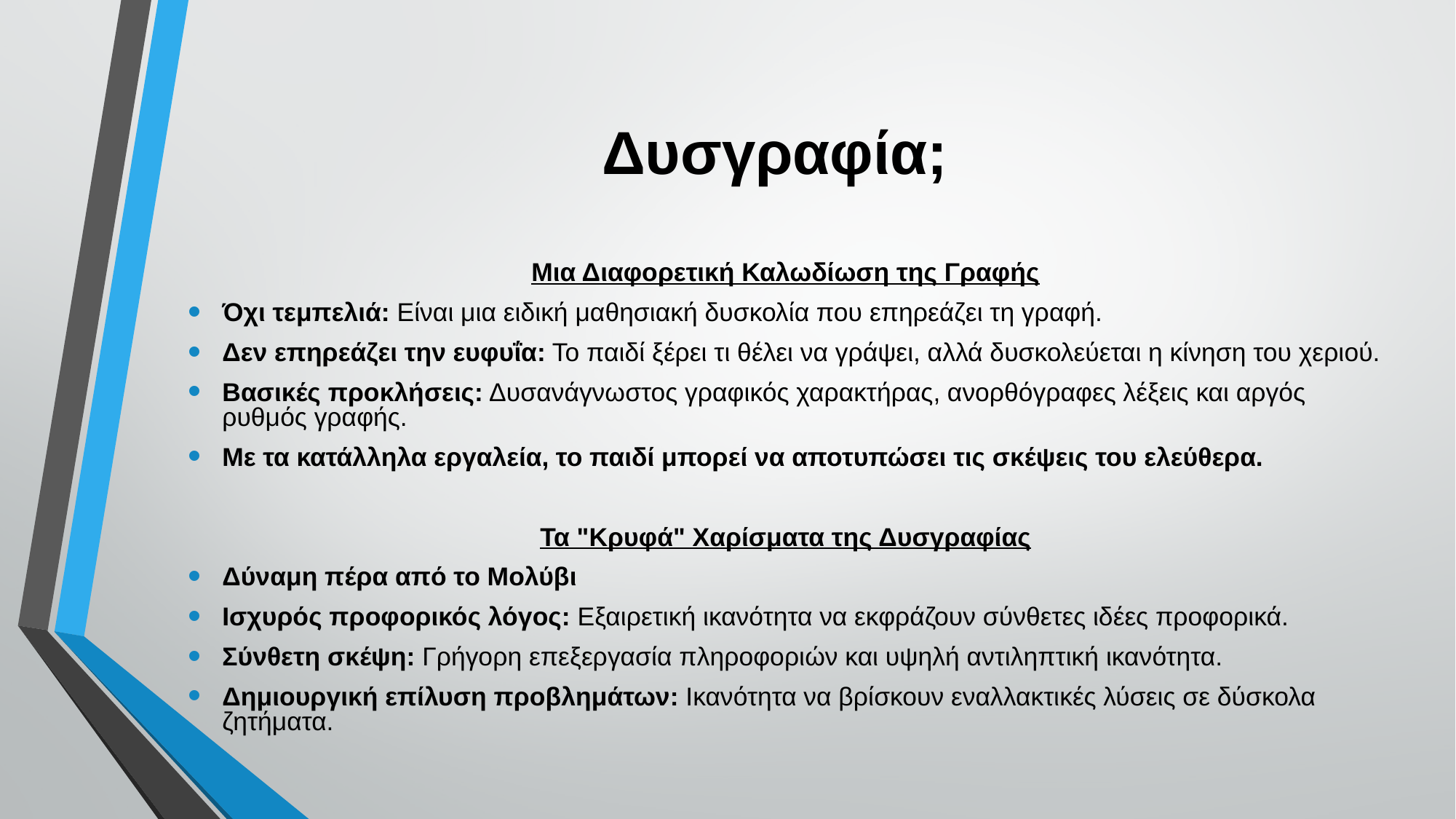

# Δυσγραφία;
Μια Διαφορετική Καλωδίωση της Γραφής
Όχι τεμπελιά: Είναι μια ειδική μαθησιακή δυσκολία που επηρεάζει τη γραφή.
Δεν επηρεάζει την ευφυΐα: Το παιδί ξέρει τι θέλει να γράψει, αλλά δυσκολεύεται η κίνηση του χεριού.
Βασικές προκλήσεις: Δυσανάγνωστος γραφικός χαρακτήρας, ανορθόγραφες λέξεις και αργός ρυθμός γραφής.
Με τα κατάλληλα εργαλεία, το παιδί μπορεί να αποτυπώσει τις σκέψεις του ελεύθερα.

Τα "Κρυφά" Χαρίσματα της Δυσγραφίας
Δύναμη πέρα από το Μολύβι
Ισχυρός προφορικός λόγος: Εξαιρετική ικανότητα να εκφράζουν σύνθετες ιδέες προφορικά.
Σύνθετη σκέψη: Γρήγορη επεξεργασία πληροφοριών και υψηλή αντιληπτική ικανότητα.
Δημιουργική επίλυση προβλημάτων: Ικανότητα να βρίσκουν εναλλακτικές λύσεις σε δύσκολα ζητήματα.